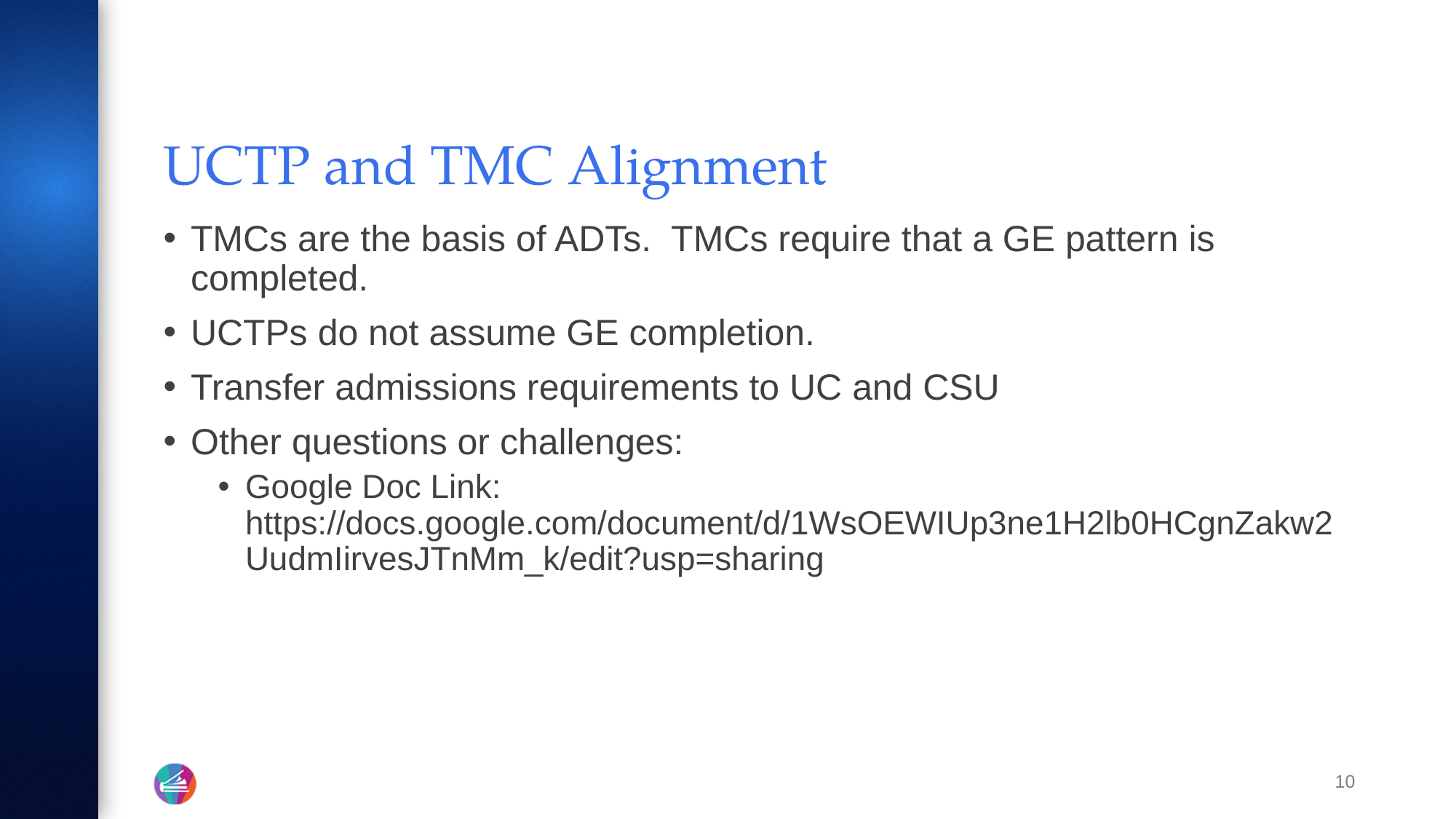

# UCTP and TMC Alignment
TMCs are the basis of ADTs.  TMCs require that a GE pattern is completed.
UCTPs do not assume GE completion.
Transfer admissions requirements to UC and CSU
Other questions or challenges:
Google Doc Link: https://docs.google.com/document/d/1WsOEWIUp3ne1H2lb0HCgnZakw2UudmIirvesJTnMm_k/edit?usp=sharing
10